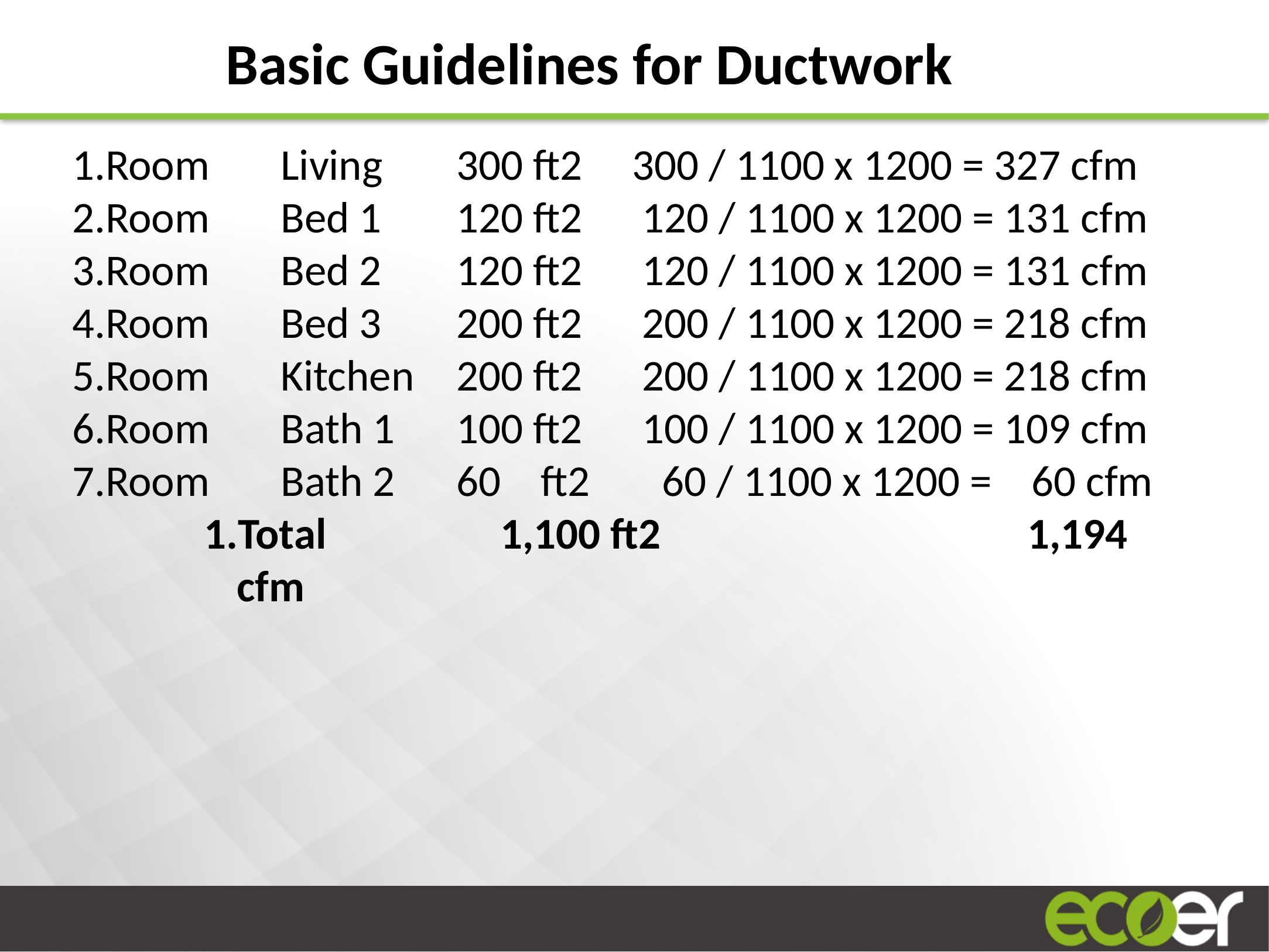

Basic Guidelines for Ductwork
Room	Living	300 ft2	300 / 1100 x 1200 = 327 cfm
Room	Bed 1	120 ft2	 120 / 1100 x 1200 = 131 cfm
Room	Bed 2	120 ft2	 120 / 1100 x 1200 = 131 cfm
Room	Bed 3	200 ft2	 200 / 1100 x 1200 = 218 cfm
Room	Kitchen	200 ft2	 200 / 1100 x 1200 = 218 cfm
Room	Bath 1	100 ft2	 100 / 1100 x 1200 = 109 cfm
Room	Bath 2	60    ft2	   60 / 1100 x 1200 =    60 cfm
Total		1,100 ft2			 		1,194 cfm